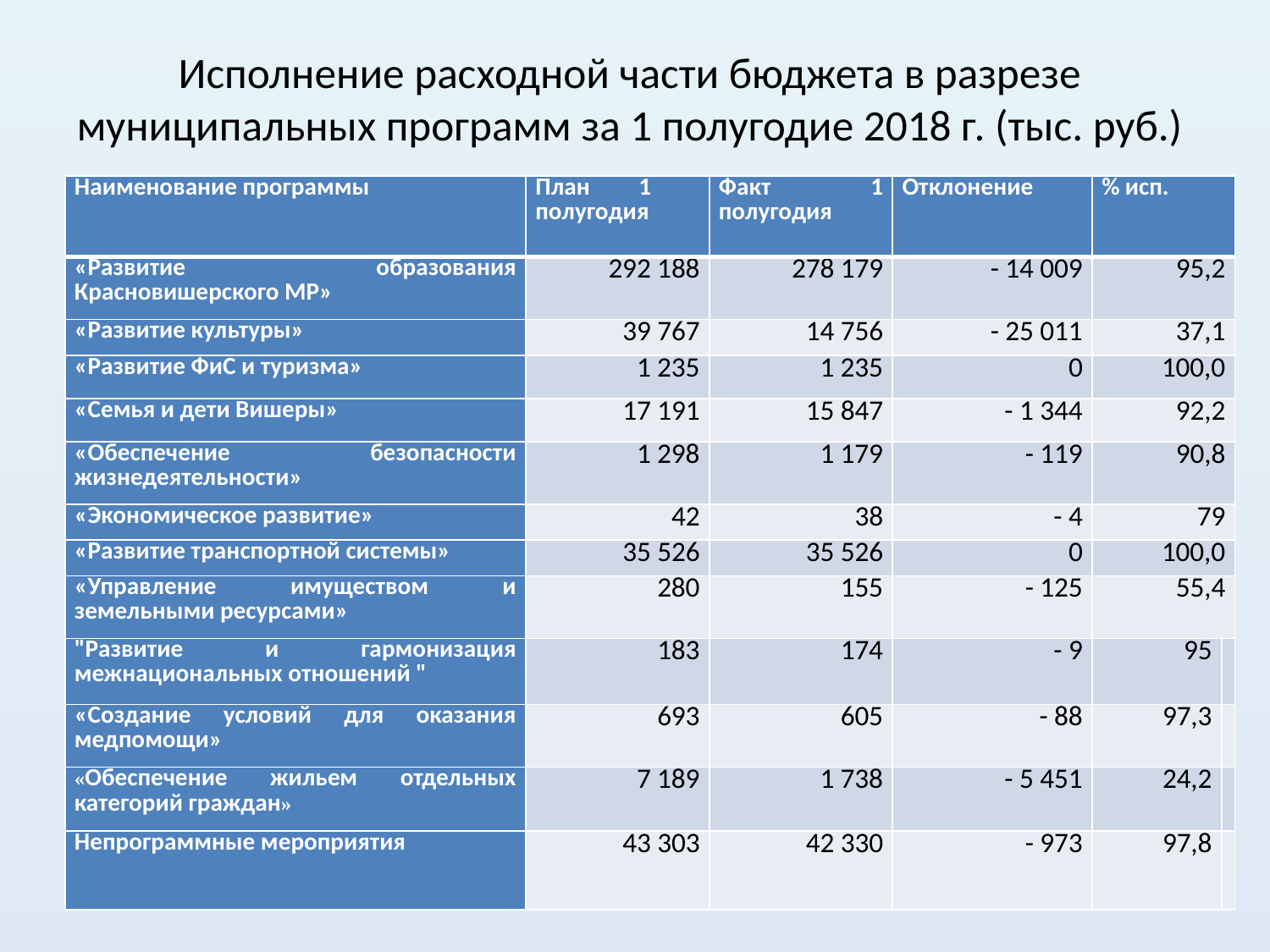

# Исполнение расходной части бюджета в разрезе муниципальных программ за 1 полугодие 2018 г. (тыс. руб.)
| Наименование программы | План 1 полугодия | Факт 1 полугодия | Отклонение | % исп. |  |
| --- | --- | --- | --- | --- | --- |
| «Развитие образования Красновишерского МР» | 292 188 | 278 179 | - 14 009 | 95,2 |  |
| «Развитие культуры» | 39 767 | 14 756 | - 25 011 | 37,1 |  |
| «Развитие ФиС и туризма» | 1 235 | 1 235 | 0 | 100,0 |  |
| «Семья и дети Вишеры» | 17 191 | 15 847 | - 1 344 | 92,2 |  |
| «Обеспечение безопасности жизнедеятельности» | 1 298 | 1 179 | - 119 | 90,8 |  |
| «Экономическое развитие» | 42 | 38 | - 4 | 79 |  |
| «Развитие транспортной системы» | 35 526 | 35 526 | 0 | 100,0 |  |
| «Управление имуществом и земельными ресурсами» | 280 | 155 | - 125 | 55,4 |  |
| "Развитие и гармонизация межнациональных отношений " | 183 | 174 | - 9 | 95 |  |
| «Создание условий для оказания медпомощи» | 693 | 605 | - 88 | 97,3 |  |
| «Обеспечение жильем отдельных категорий граждан» | 7 189 | 1 738 | - 5 451 | 24,2 |  |
| Непрограммные мероприятия | 43 303 | 42 330 | - 973 | 97,8 |  |